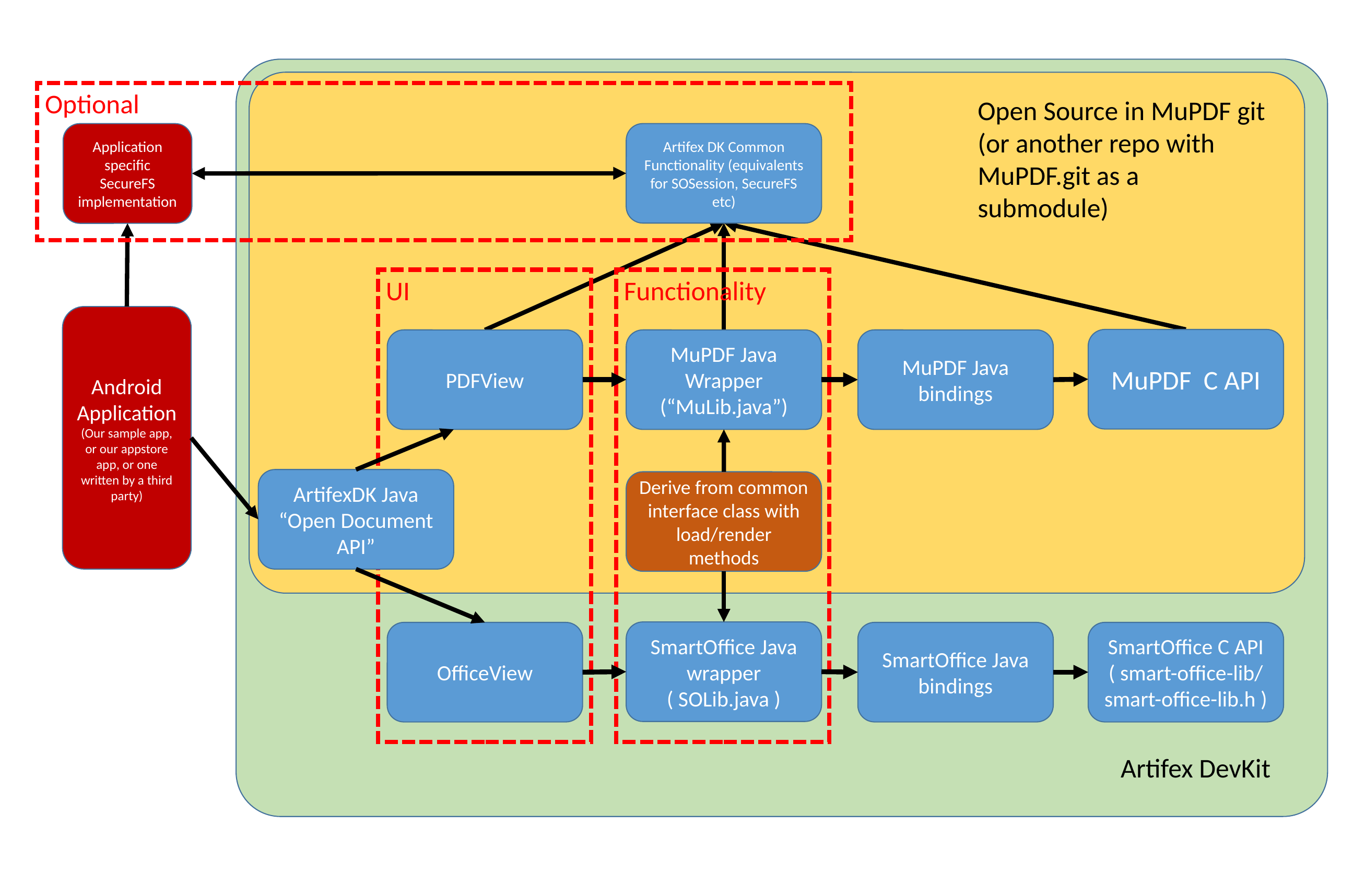

Optional
Open Source in MuPDF git (or another repo with MuPDF.git as a submodule)
Application specific SecureFS implementation
Artifex DK Common Functionality (equivalents for SOSession, SecureFS etc)
UI
Functionality
Android
Application
(Our sample app, or our appstore app, or one written by a third party)
MuPDF  C API
MuPDF Java Wrapper
(“MuLib.java”)
PDFView
MuPDF Java bindings
ArtifexDK Java “Open Document API”
Derive from common interface class with load/render methods
SmartOffice Java wrapper
( SOLib.java )
OfficeView
SmartOffice Java bindings
SmartOffice C API
( smart-office-lib/
smart-office-lib.h )
Artifex DevKit